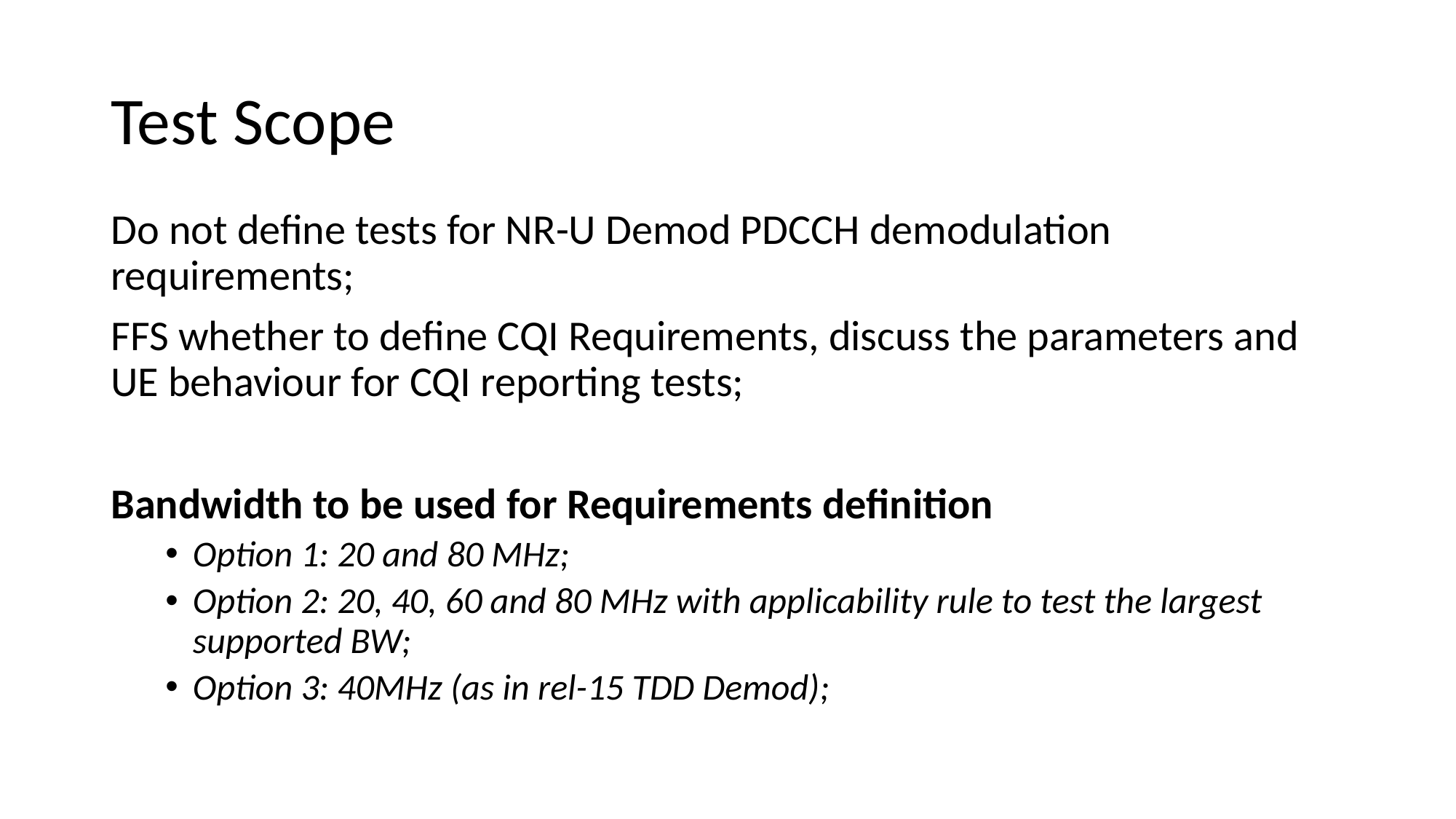

# Test Scope
Do not define tests for NR-U Demod PDCCH demodulation requirements;
FFS whether to define CQI Requirements, discuss the parameters and UE behaviour for CQI reporting tests;

Bandwidth to be used for Requirements definition
Option 1: 20 and 80 MHz;
Option 2: 20, 40, 60 and 80 MHz with applicability rule to test the largest supported BW;
Option 3: 40MHz (as in rel-15 TDD Demod);